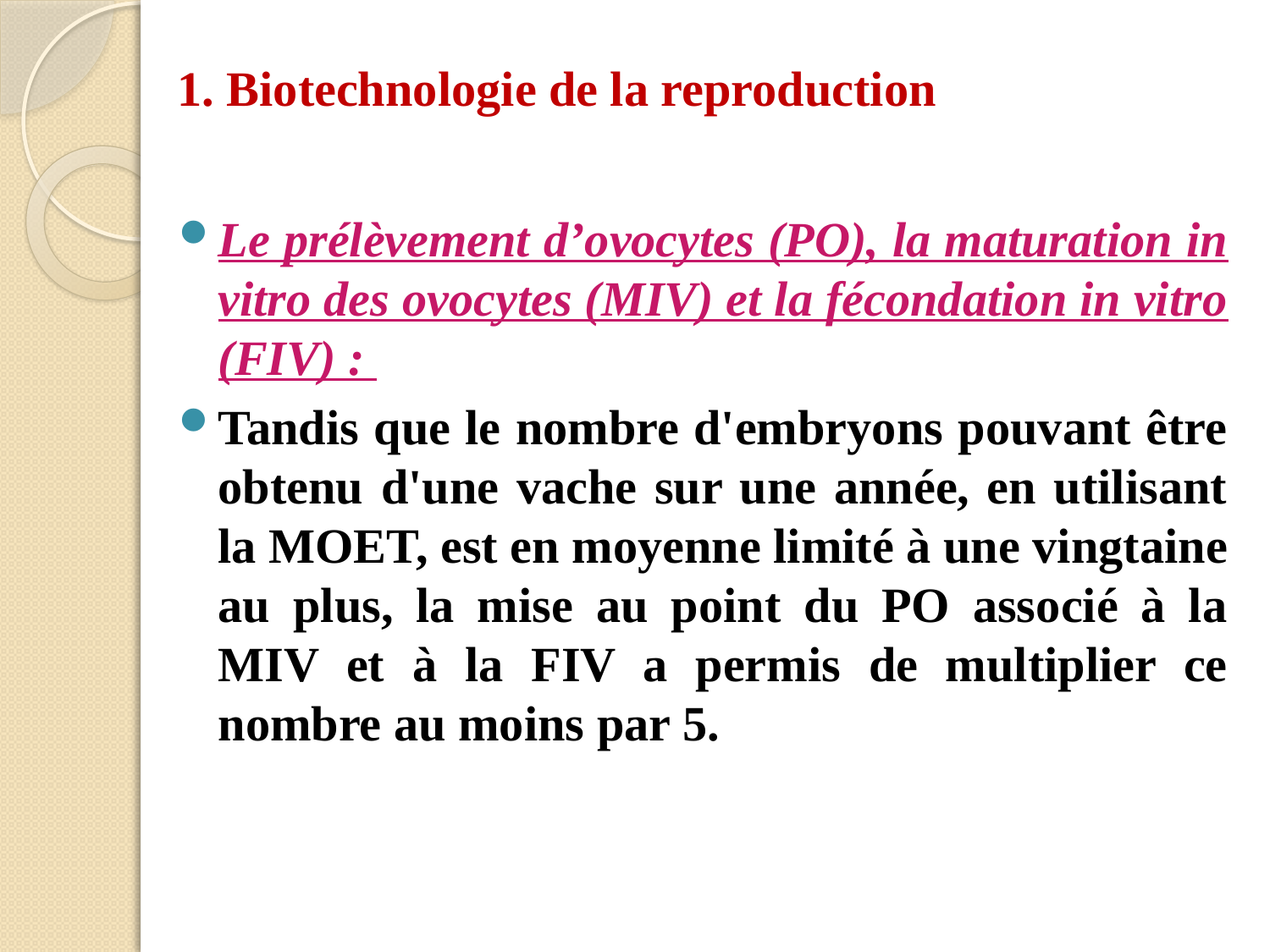

# 1. Biotechnologie de la reproduction
Le prélèvement d’ovocytes (PO), la maturation in vitro des ovocytes (MIV) et la fécondation in vitro (FIV) :
Tandis que le nombre d'embryons pouvant être obtenu d'une vache sur une année, en utilisant la MOET, est en moyenne limité à une vingtaine au plus, la mise au point du PO associé à la MIV et à la FIV a permis de multiplier ce nombre au moins par 5.